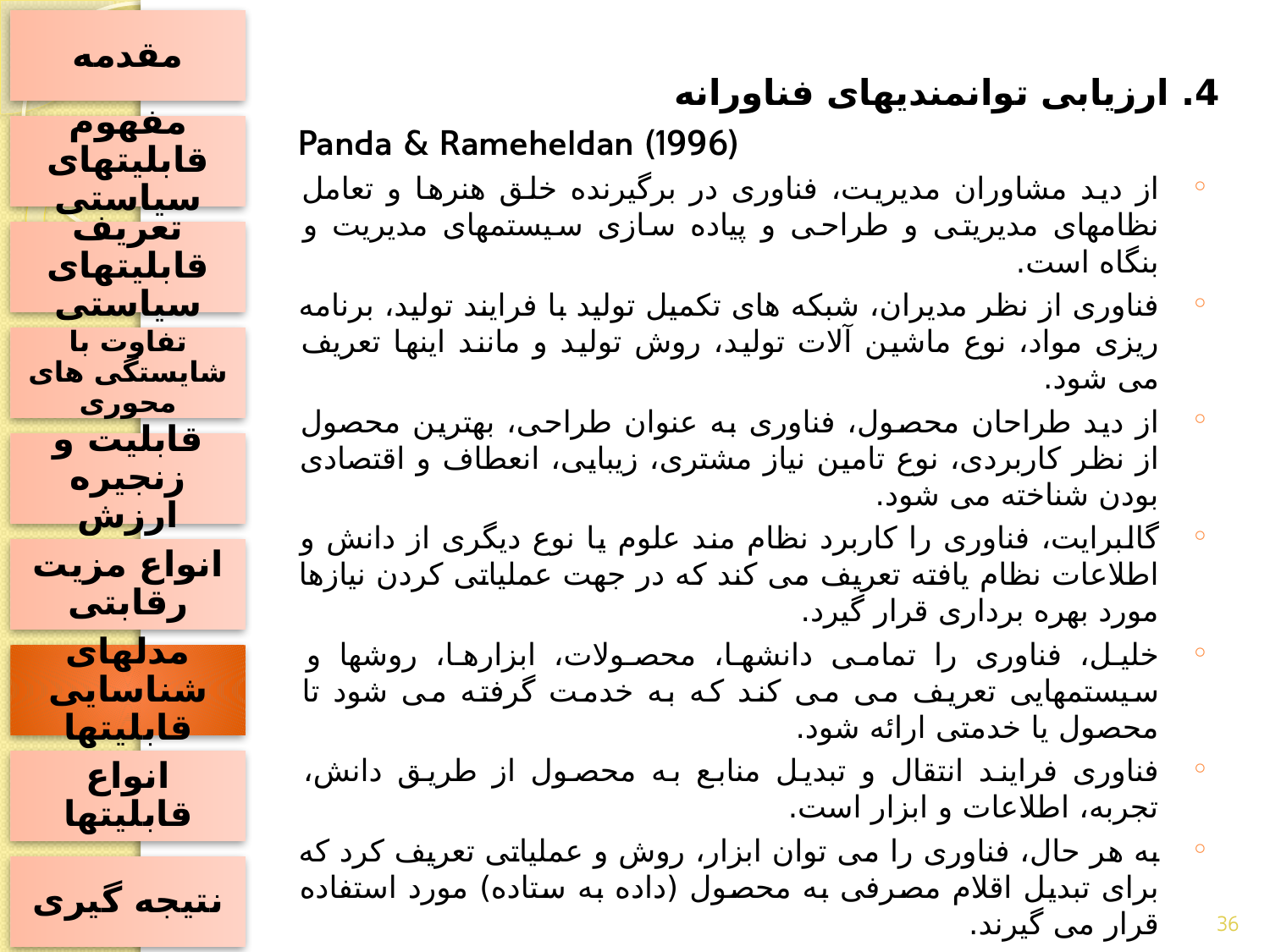

مقدمه
4. ارزیابی توانمندیهای فناورانه
 Panda & Rameheldan (1996)
از دید مشاوران مدیریت، فناوری در برگیرنده خلق هنرها و تعامل نظامهای مدیریتی و طراحی و پیاده سازی سیستمهای مدیریت و بنگاه است.
فناوری از نظر مدیران، شبکه های تکمیل تولید با فرایند تولید، برنامه ریزی مواد، نوع ماشین آلات تولید، روش تولید و مانند اینها تعریف می شود.
از دید طراحان محصول، فناوری به عنوان طراحی، بهترین محصول از نظر کاربردی، نوع تامین نیاز مشتری، زیبایی، انعطاف و اقتصادی بودن شناخته می شود.
گالبرایت، فناوری را کاربرد نظام مند علوم یا نوع دیگری از دانش و اطلاعات نظام یافته تعریف می کند که در جهت عملیاتی کردن نیازها مورد بهره برداری قرار گیرد.
خلیل، فناوری را تمامی دانشها، محصولات، ابزارها، روشها و سیستمهایی تعریف می می کند که به خدمت گرفته می شود تا محصول یا خدمتی ارائه شود.
فناوری فرایند انتقال و تبدیل منابع به محصول از طریق دانش، تجربه، اطلاعات و ابزار است.
به هر حال، فناوری را می توان ابزار، روش و عملیاتی تعریف کرد که برای تبدیل اقلام مصرفی به محصول (داده به ستاده) مورد استفاده قرار می گیرند.

مفهوم قابلیتهای سیاستی

تعریف قابلیتهای سیاستی

تفاوت با شایستگی های محوری

قابلیت و زنجیره ارزش

انواع مزیت رقابتی

مدلهای شناسایی قابلیتها

انواع قابلیتها

نتیجه گیری
36